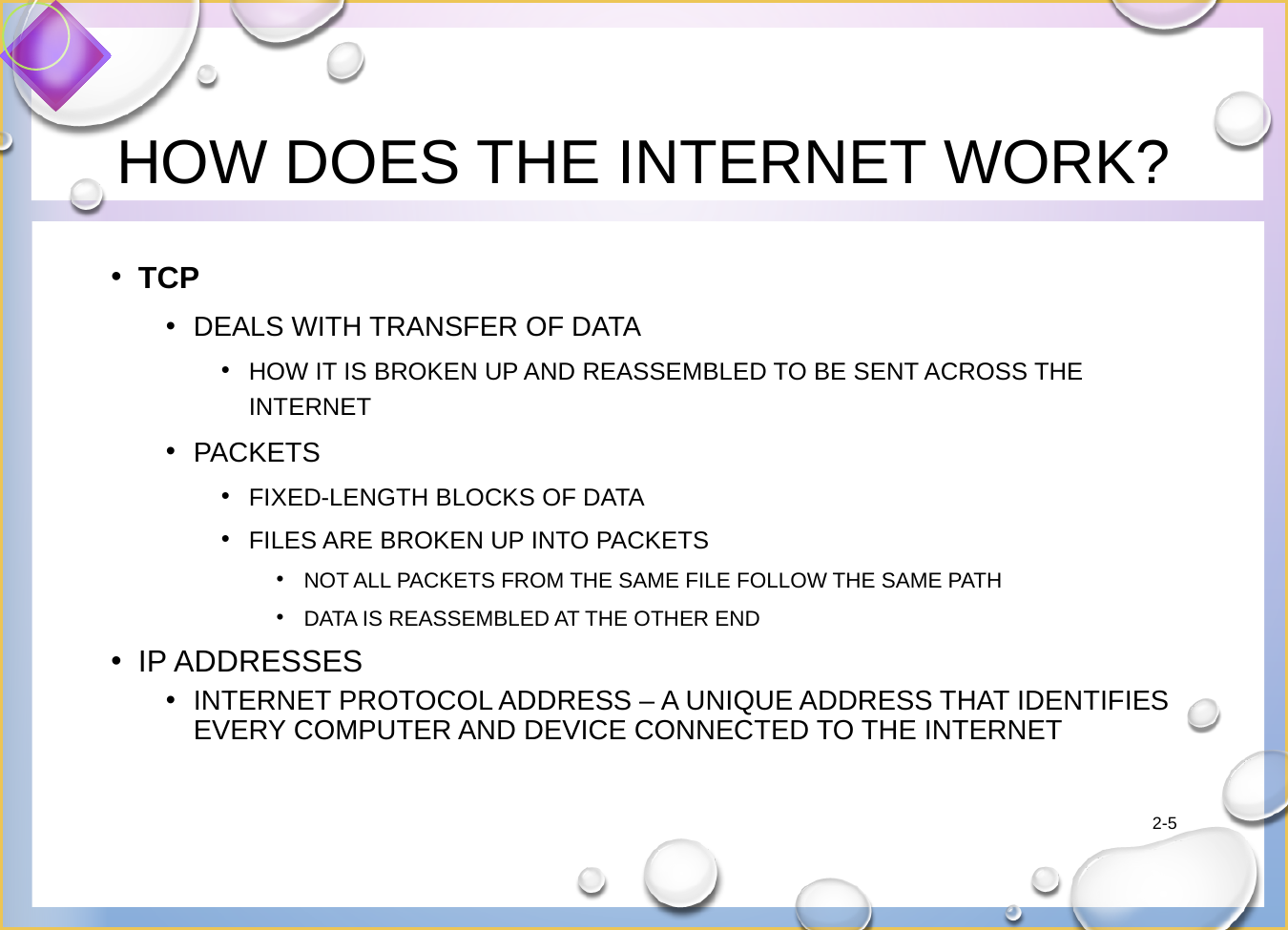

# How Does the Internet Work?
TCP
Deals with Transfer of Data
how it is broken up and reassembled to be sent across the internet
Packets
Fixed-length blocks of data
Files are broken up into packets
Not all packets from the same file follow the same path
Data is reassembled at the other end
IP Addresses
Internet Protocol Address – a unique address that identifies every computer and device connected to the internet
2-5